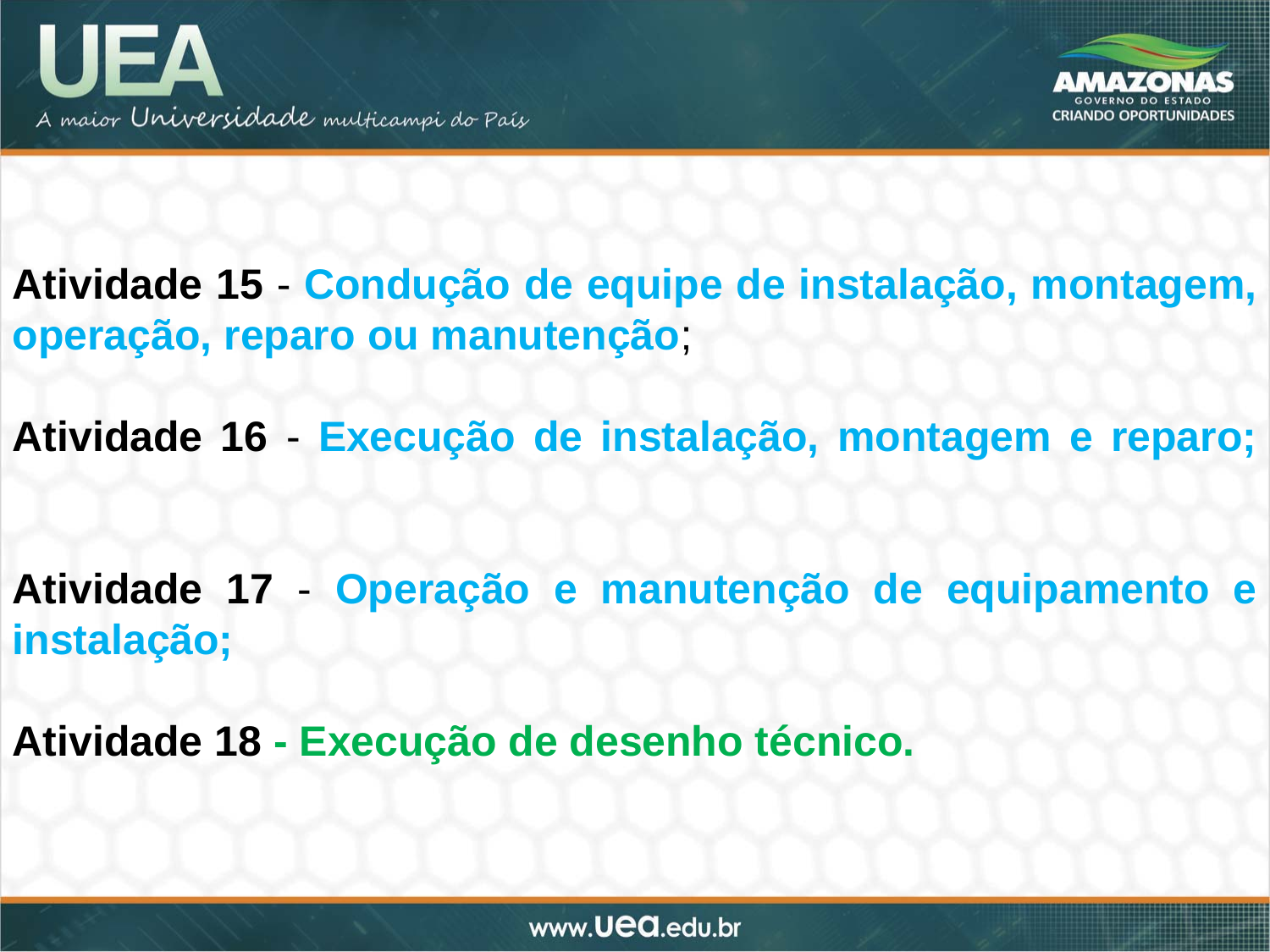

Atividade 15 - Condução de equipe de instalação, montagem, operação, reparo ou manutenção;

Atividade 16 - Execução de instalação, montagem e reparo;
Atividade 17 - Operação e manutenção de equipamento e instalação;

Atividade 18 - Execução de desenho técnico.